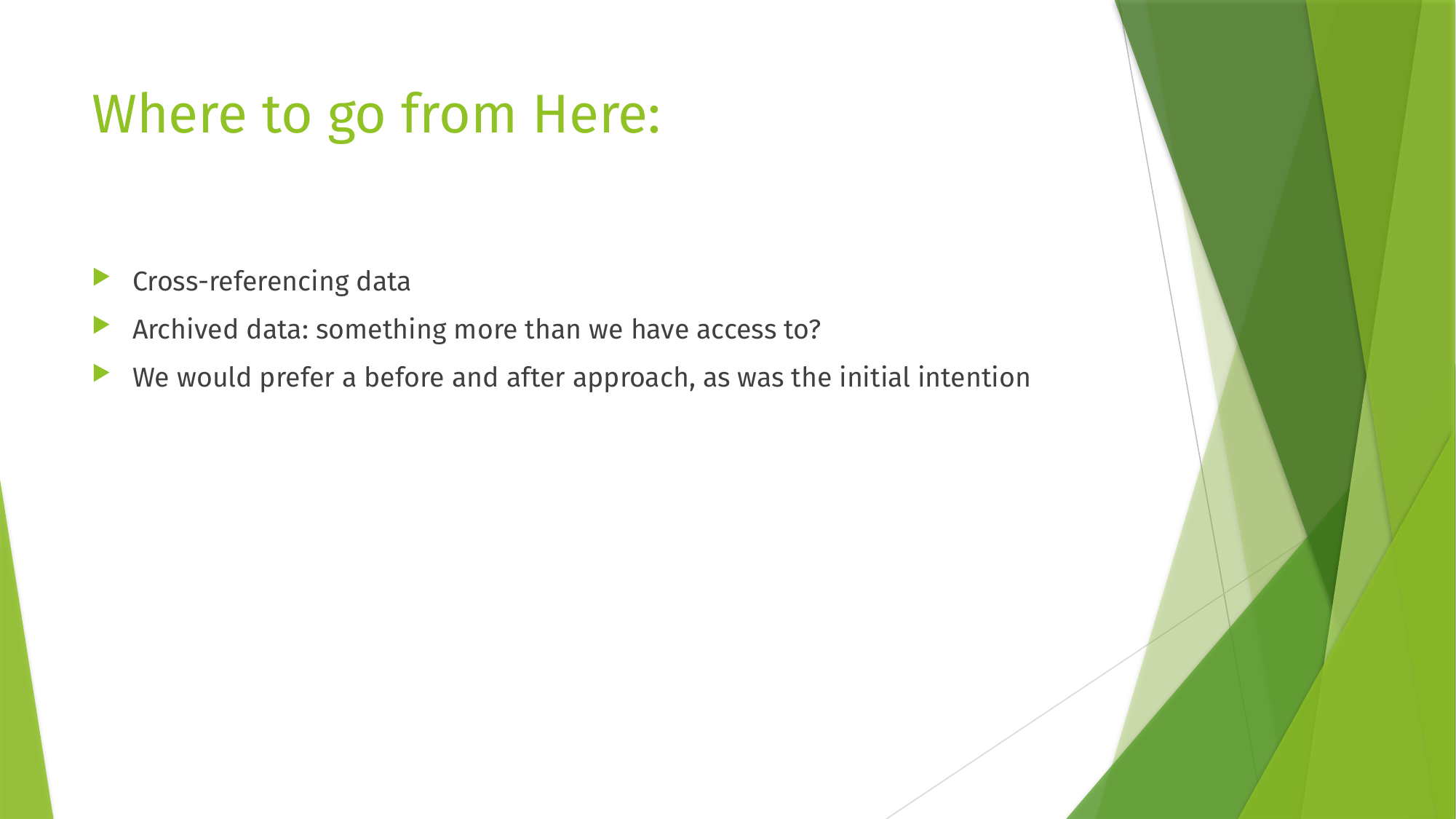

# Where to go from Here:
Cross-referencing data
Archived data: something more than we have access to?
We would prefer a before and after approach, as was the initial intention